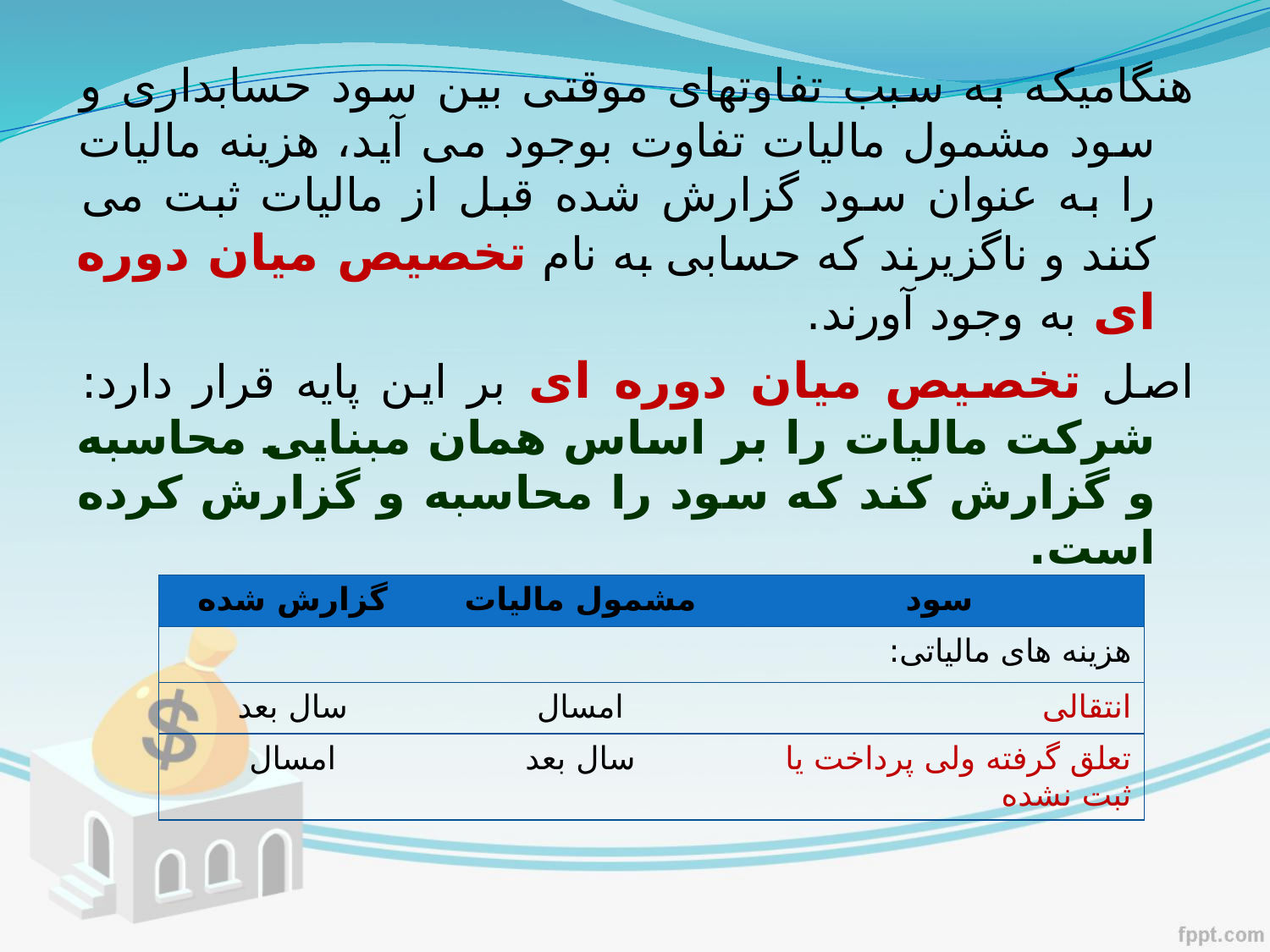

هنگامیکه به سبب تفاوتهای موقتی بین سود حسابداری و سود مشمول مالیات تفاوت بوجود می آید، هزینه مالیات را به عنوان سود گزارش شده قبل از مالیات ثبت می کنند و ناگزیرند که حسابی به نام تخصیص میان دوره ای به وجود آورند.
اصل تخصیص میان دوره ای بر این پایه قرار دارد: شرکت مالیات را بر اساس همان مبنایی محاسبه و گزارش کند که سود را محاسبه و گزارش کرده است.

| گزارش شده | مشمول مالیات | سود |
| --- | --- | --- |
|  |  | هزینه های مالیاتی: |
| سال بعد | امسال | انتقالی |
| امسال | سال بعد | تعلق گرفته ولی پرداخت یا ثبت نشده |